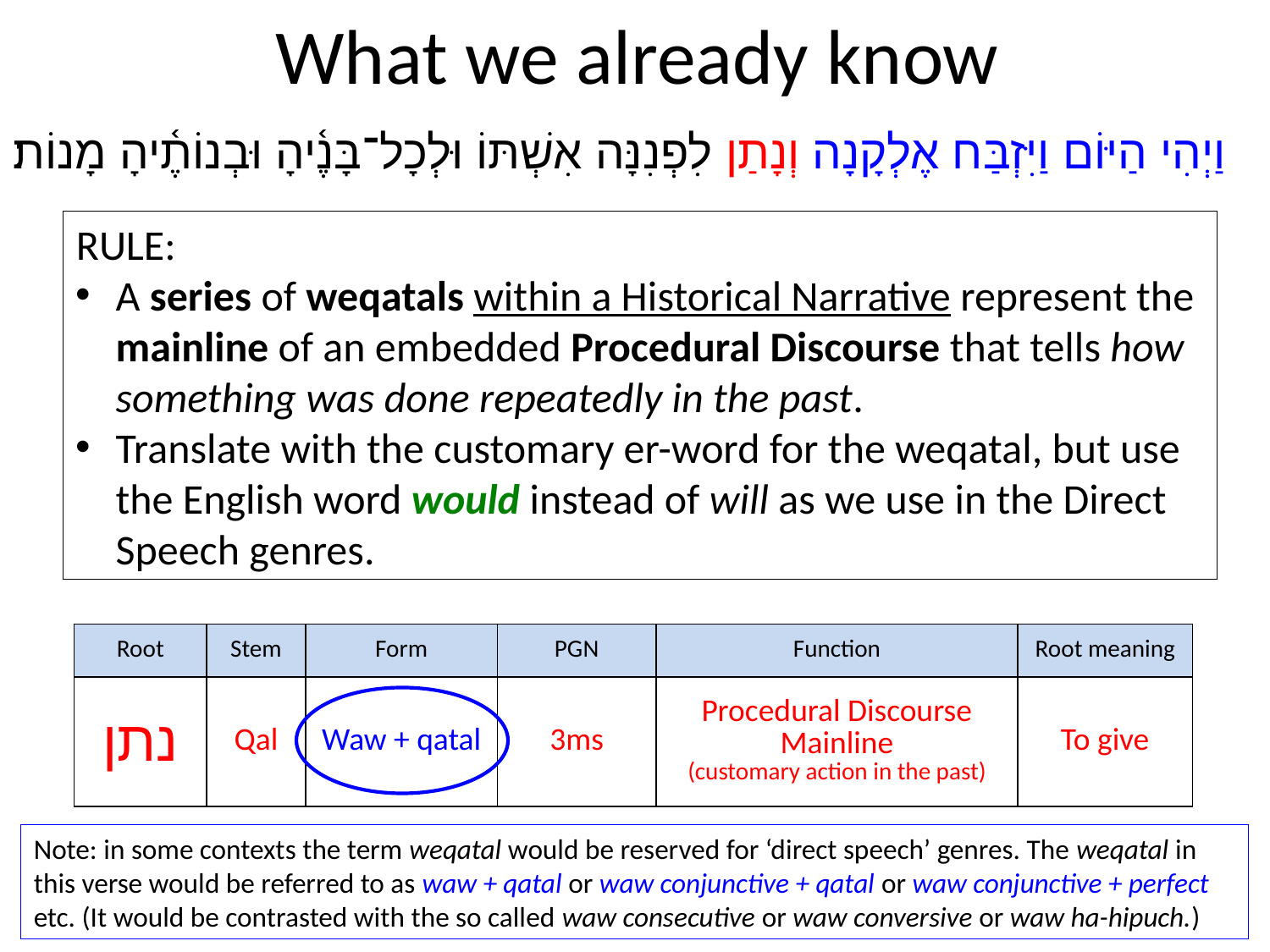

# What we already know
וַיְהִי הַיּוֹם וַיִּזְבַּח אֶלְקָנָה וְנָתַן לִפְנִנָּה אִשְׁתּוֹ וּלְכָל־בָּנֶ֫יהָ וּבְנוֹתֶ֫יהָ מָנוֹת׃
RULE:
A series of weqatals within a Historical Narrative represent the mainline of an embedded Procedural Discourse that tells how something was done repeatedly in the past.
Translate with the customary er-word for the weqatal, but use the English word would instead of will as we use in the Direct Speech genres.
| Root | Stem | Form | PGN | Function | Root meaning |
| --- | --- | --- | --- | --- | --- |
| נתן | Qal | Waw + qatal | 3ms | Procedural Discourse Mainline (customary action in the past) | To give |

Note: in some contexts the term weqatal would be reserved for ‘direct speech’ genres. The weqatal in this verse would be referred to as waw + qatal or waw conjunctive + qatal or waw conjunctive + perfect etc. (It would be contrasted with the so called waw consecutive or waw conversive or waw ha-hipuch.)